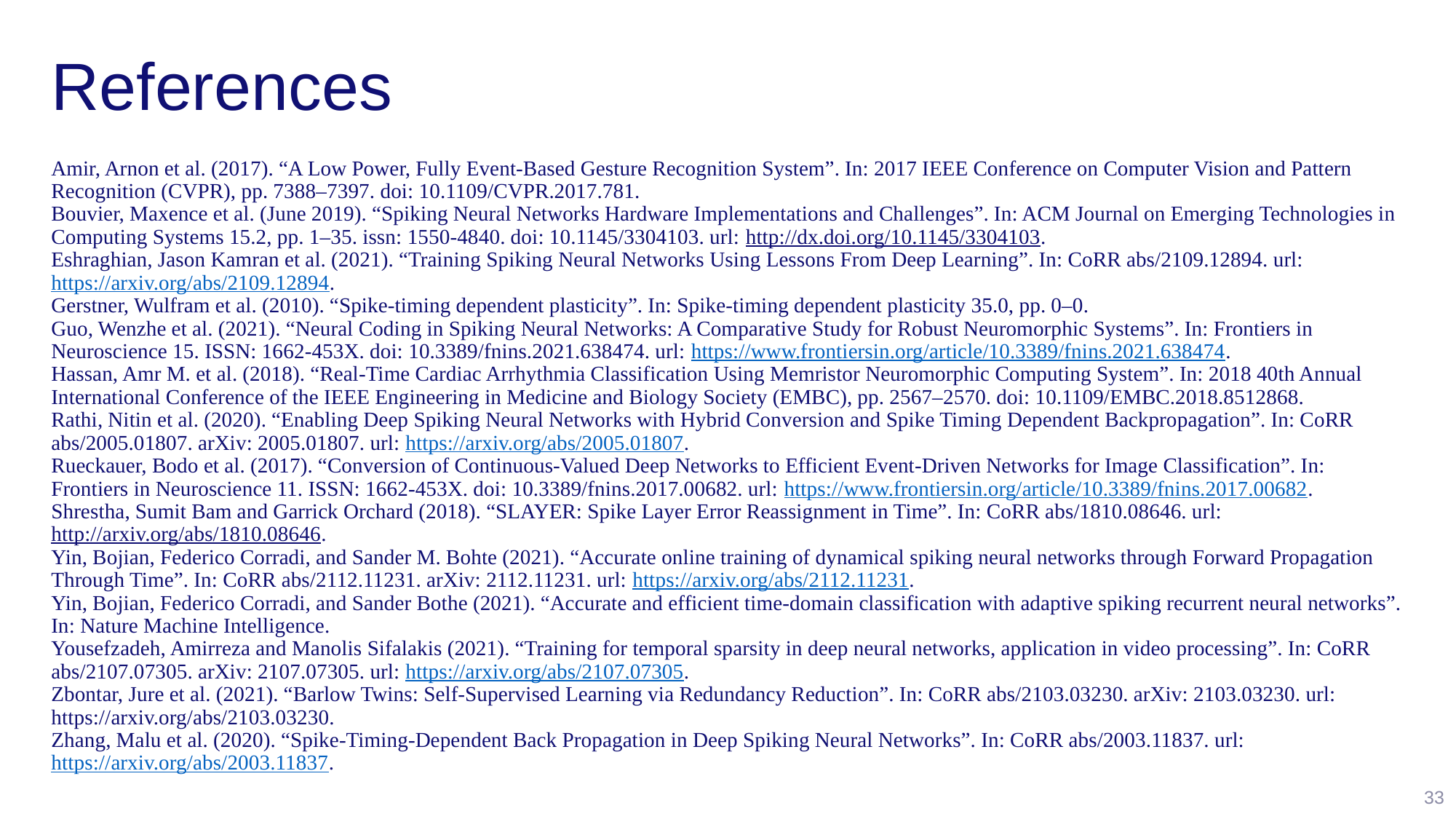

# References
Amir, Arnon et al. (2017). “A Low Power, Fully Event-Based Gesture Recognition System”. In: 2017 IEEE Conference on Computer Vision and Pattern Recognition (CVPR), pp. 7388–7397. doi: 10.1109/CVPR.2017.781.
Bouvier, Maxence et al. (June 2019). “Spiking Neural Networks Hardware Implementations and Challenges”. In: ACM Journal on Emerging Technologies in Computing Systems 15.2, pp. 1–35. issn: 1550-4840. doi: 10.1145/3304103. url: http://dx.doi.org/10.1145/3304103.
Eshraghian, Jason Kamran et al. (2021). “Training Spiking Neural Networks Using Lessons From Deep Learning”. In: CoRR abs/2109.12894. url: https://arxiv.org/abs/2109.12894.
Gerstner, Wulfram et al. (2010). “Spike-timing dependent plasticity”. In: Spike-timing dependent plasticity 35.0, pp. 0–0.
Guo, Wenzhe et al. (2021). “Neural Coding in Spiking Neural Networks: A Comparative Study for Robust Neuromorphic Systems”. In: Frontiers in Neuroscience 15. ISSN: 1662-453X. doi: 10.3389/fnins.2021.638474. url: https://www.frontiersin.org/article/10.3389/fnins.2021.638474.
Hassan, Amr M. et al. (2018). “Real-Time Cardiac Arrhythmia Classification Using Memristor Neuromorphic Computing System”. In: 2018 40th Annual International Conference of the IEEE Engineering in Medicine and Biology Society (EMBC), pp. 2567–2570. doi: 10.1109/EMBC.2018.8512868.
Rathi, Nitin et al. (2020). “Enabling Deep Spiking Neural Networks with Hybrid Conversion and Spike Timing Dependent Backpropagation”. In: CoRR abs/2005.01807. arXiv: 2005.01807. url: https://arxiv.org/abs/2005.01807.
Rueckauer, Bodo et al. (2017). “Conversion of Continuous-Valued Deep Networks to Efficient Event-Driven Networks for Image Classification”. In: Frontiers in Neuroscience 11. ISSN: 1662-453X. doi: 10.3389/fnins.2017.00682. url: https://www.frontiersin.org/article/10.3389/fnins.2017.00682.
Shrestha, Sumit Bam and Garrick Orchard (2018). “SLAYER: Spike Layer Error Reassignment in Time”. In: CoRR abs/1810.08646. url: http://arxiv.org/abs/1810.08646.
Yin, Bojian, Federico Corradi, and Sander M. Bohte (2021). “Accurate online training of dynamical spiking neural networks through Forward Propagation Through Time”. In: CoRR abs/2112.11231. arXiv: 2112.11231. url: https://arxiv.org/abs/2112.11231.
Yin, Bojian, Federico Corradi, and Sander Bothe (2021). “Accurate and efficient time-domain classification with adaptive spiking recurrent neural networks”. In: Nature Machine Intelligence.
Yousefzadeh, Amirreza and Manolis Sifalakis (2021). “Training for temporal sparsity in deep neural networks, application in video processing”. In: CoRR abs/2107.07305. arXiv: 2107.07305. url: https://arxiv.org/abs/2107.07305.
Zbontar, Jure et al. (2021). “Barlow Twins: Self-Supervised Learning via Redundancy Reduction”. In: CoRR abs/2103.03230. arXiv: 2103.03230. url: https://arxiv.org/abs/2103.03230.
Zhang, Malu et al. (2020). “Spike-Timing-Dependent Back Propagation in Deep Spiking Neural Networks”. In: CoRR abs/2003.11837. url: https://arxiv.org/abs/2003.11837.
33